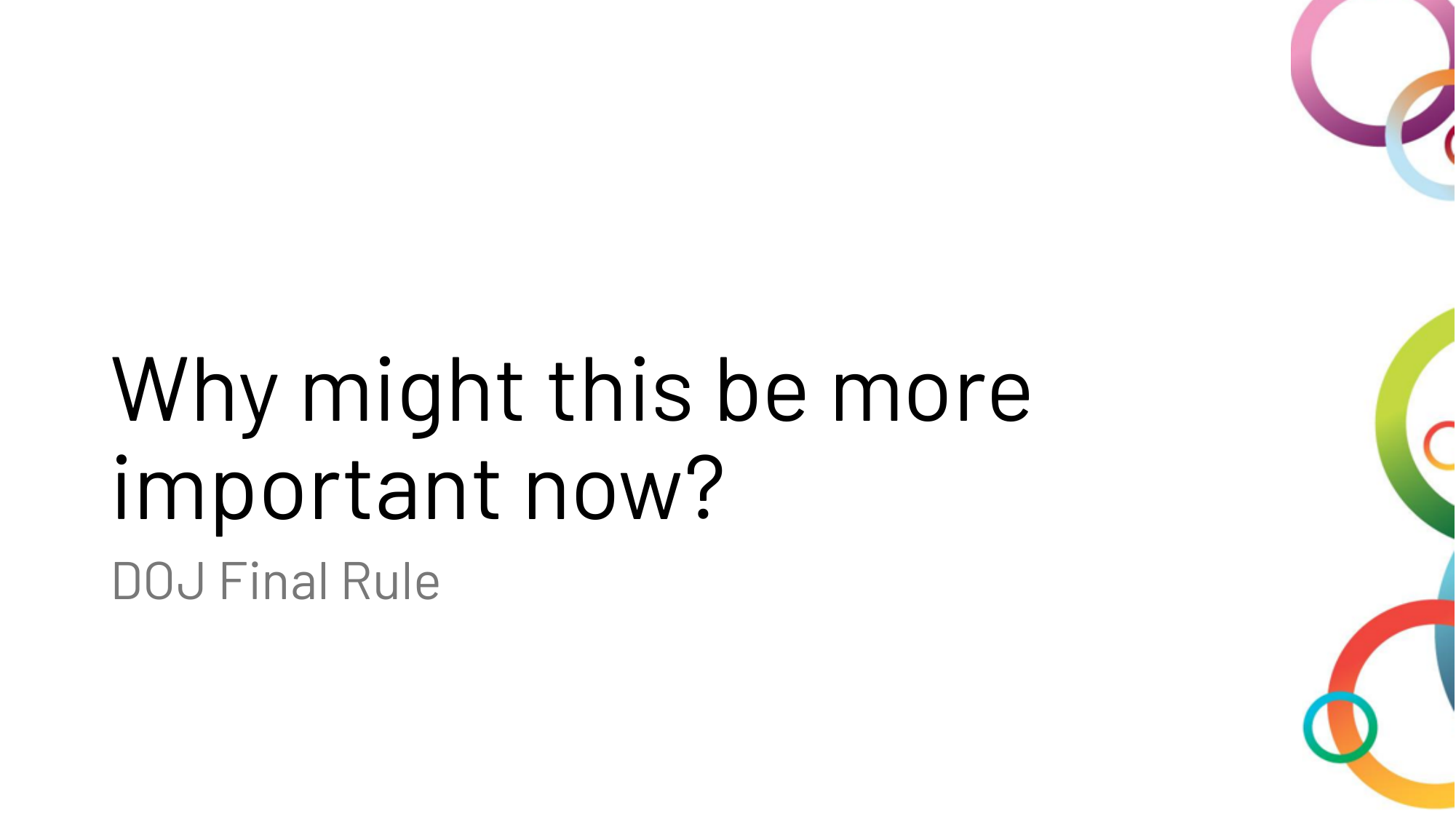

# Why might this be more important now?
DOJ Final Rule